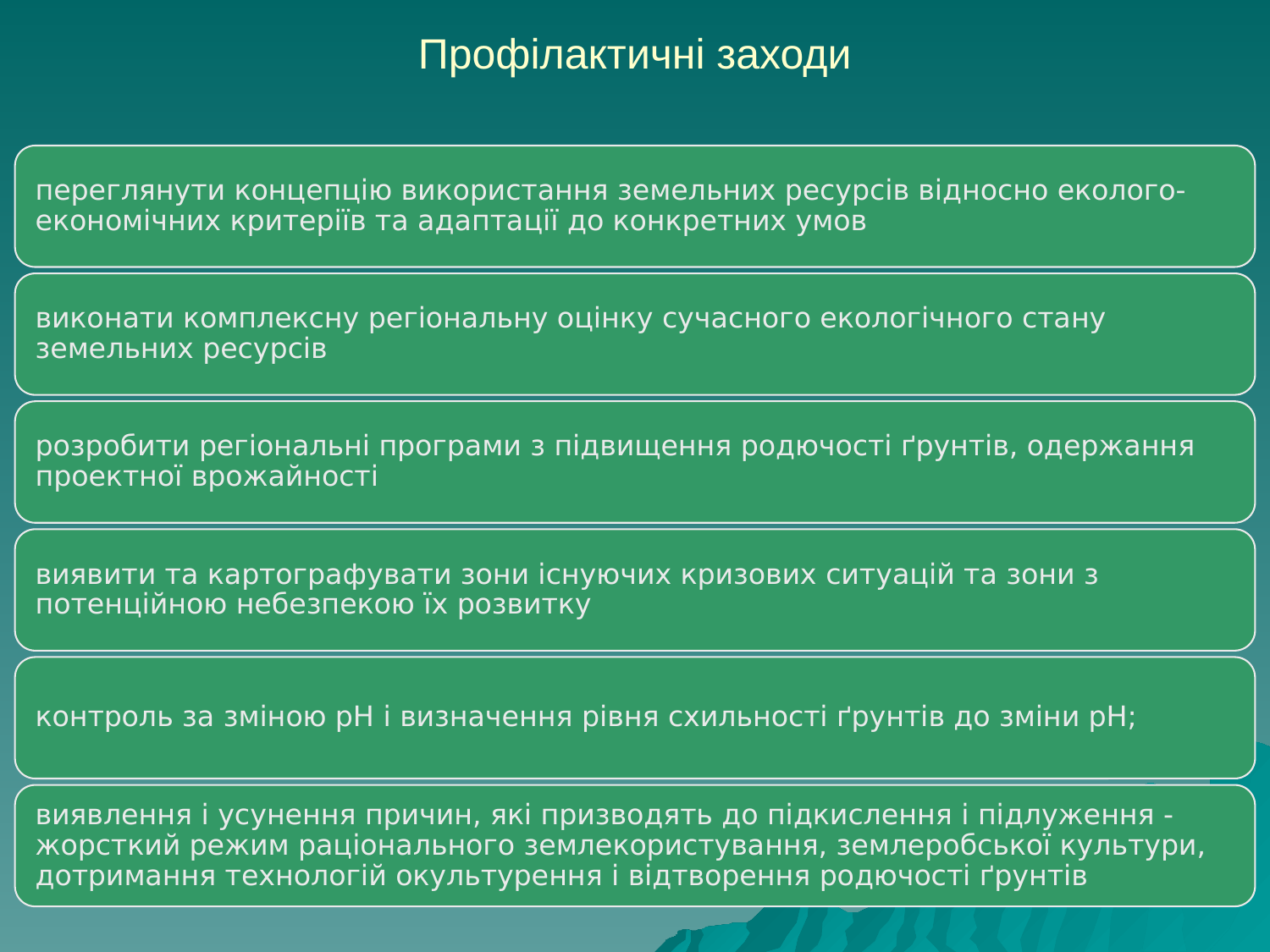

# Профілактичні заходи
переглянути концепцію використання земельних ресурсів відносно еколого-економічних критеріїв та адаптації до конкретних умов
виконати комплексну регіональну оцінку сучасного екологічного стану земельних ресурсів
розробити регіональні програми з підвищення родючості ґрунтів, одержання проектної врожайності
виявити та картографувати зони існуючих кризових ситуацій та зони з потенційною небезпекою їх розвитку
контроль за зміною рН і визначення рівня схильності ґрунтів до зміни рН;
виявлення і усунення причин, які призводять до підкислення і підлуження - жорсткий режим раціонального землекористування, землеробської культури, дотримання технологій окультурення і відтворення родючості ґрунтів